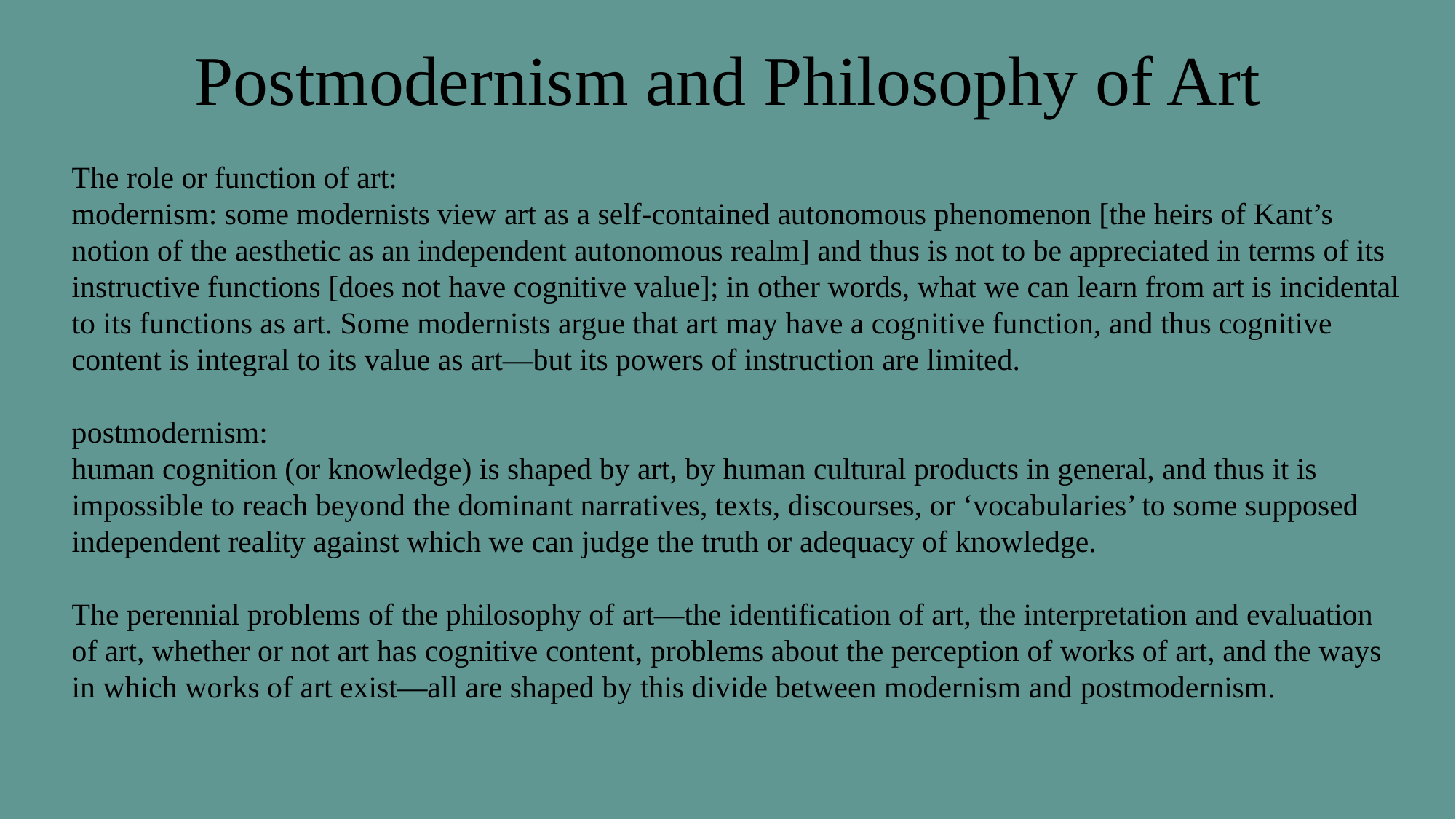

Postmodernism and Philosophy of Art
The role or function of art:
modernism: some modernists view art as a self-contained autonomous phenomenon [the heirs of Kant’s notion of the aesthetic as an independent autonomous realm] and thus is not to be appreciated in terms of its instructive functions [does not have cognitive value]; in other words, what we can learn from art is incidental to its functions as art. Some modernists argue that art may have a cognitive function, and thus cognitive content is integral to its value as art—but its powers of instruction are limited.

postmodernism:
human cognition (or knowledge) is shaped by art, by human cultural products in general, and thus it is impossible to reach beyond the dominant narratives, texts, discourses, or ‘vocabularies’ to some supposed independent reality against which we can judge the truth or adequacy of knowledge.

The perennial problems of the philosophy of art—the identification of art, the interpretation and evaluation of art, whether or not art has cognitive content, problems about the perception of works of art, and the ways in which works of art exist—all are shaped by this divide between modernism and postmodernism.